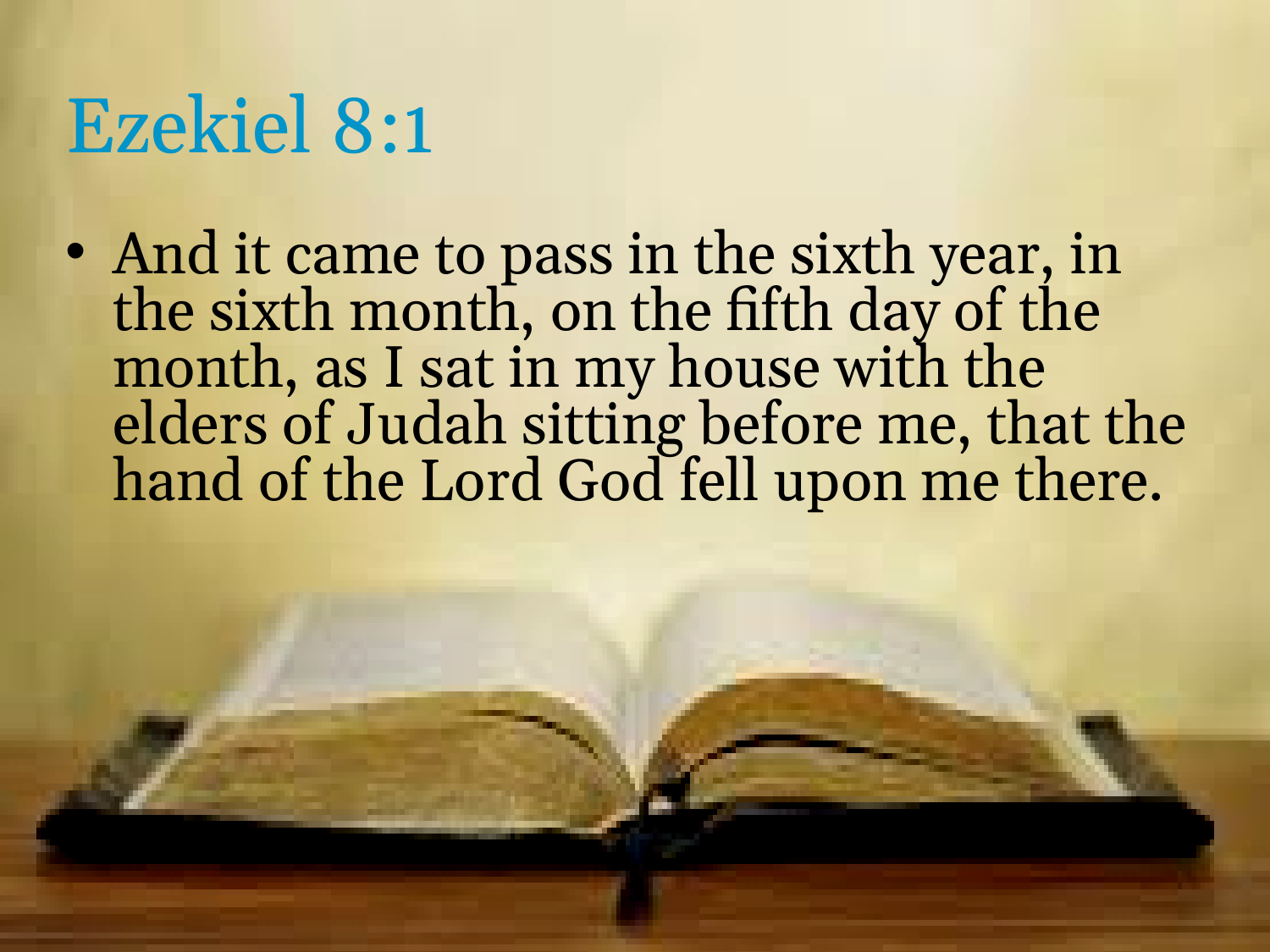

# Ezekiel 8:1
And it came to pass in the sixth year, in the sixth month, on the fifth day of the month, as I sat in my house with the elders of Judah sitting before me, that the hand of the Lord God fell upon me there.